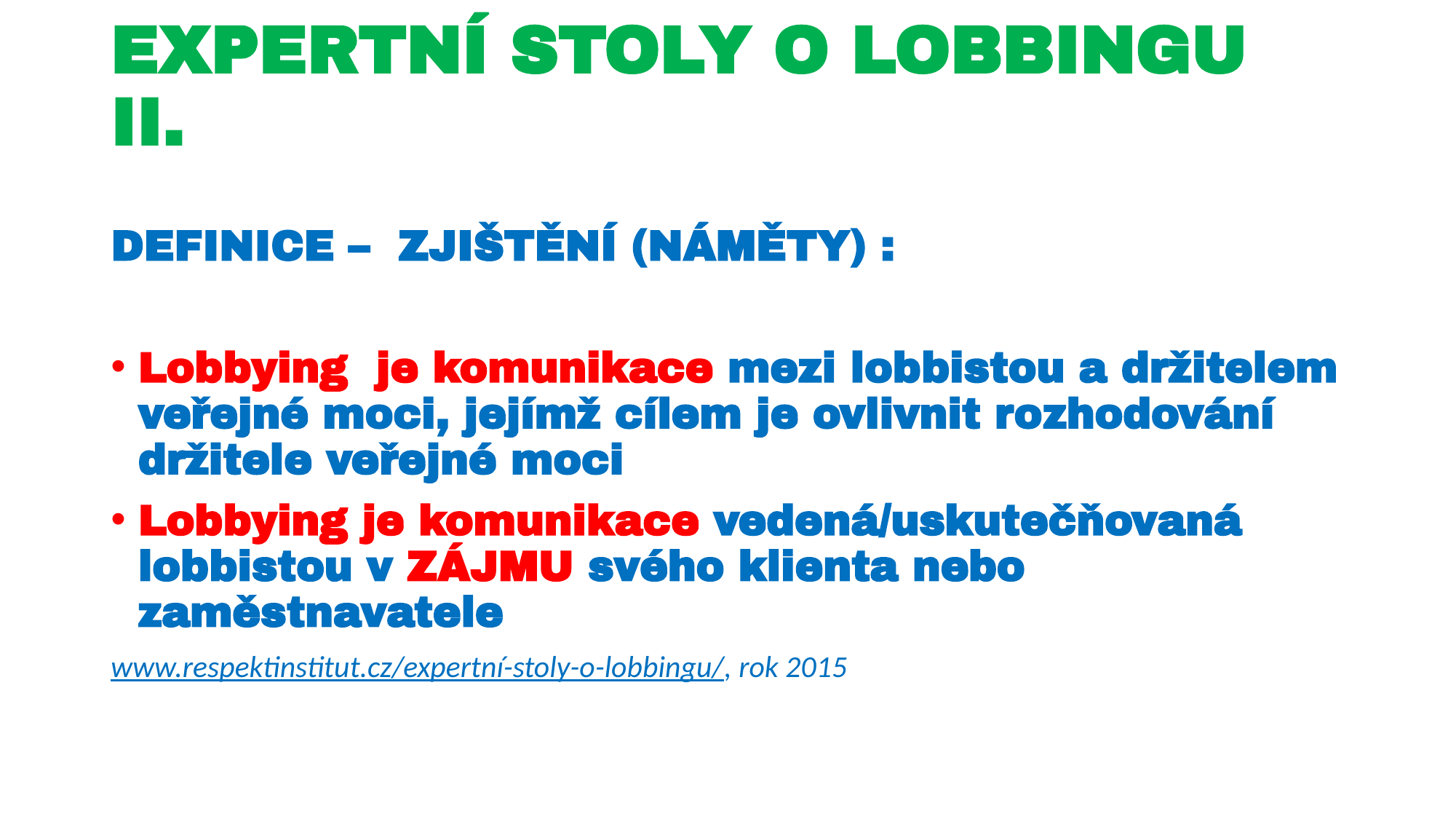

# EXPERTNÍ STOLY O LOBBINGU II.
DEFINICE –  ZJIŠTĚNÍ (NÁMĚTY) :

Lobbying  je komunikace mezi lobbistou a držitelem veřejné moci, jejímž cílem je ovlivnit rozhodování držitele veřejné moci
Lobbying je komunikace vedená/uskutečňovaná lobbistou v ZÁJMU svého klienta nebo zaměstnavatele
www.respektinstitut.cz/expertní-stoly-o-lobbingu/, rok 2015